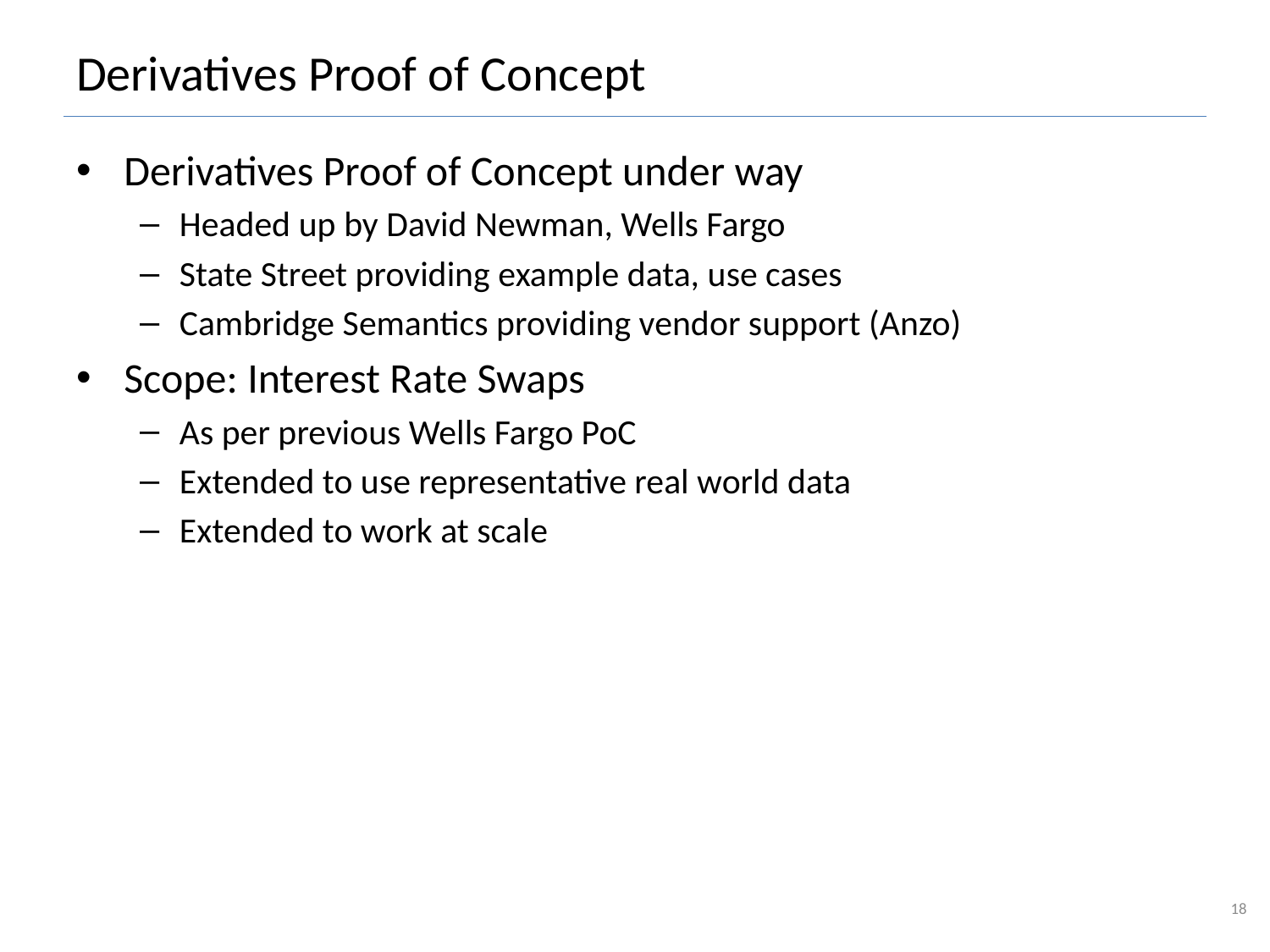

# Derivatives Proof of Concept
Derivatives Proof of Concept under way
Headed up by David Newman, Wells Fargo
State Street providing example data, use cases
Cambridge Semantics providing vendor support (Anzo)
Scope: Interest Rate Swaps
As per previous Wells Fargo PoC
Extended to use representative real world data
Extended to work at scale
18